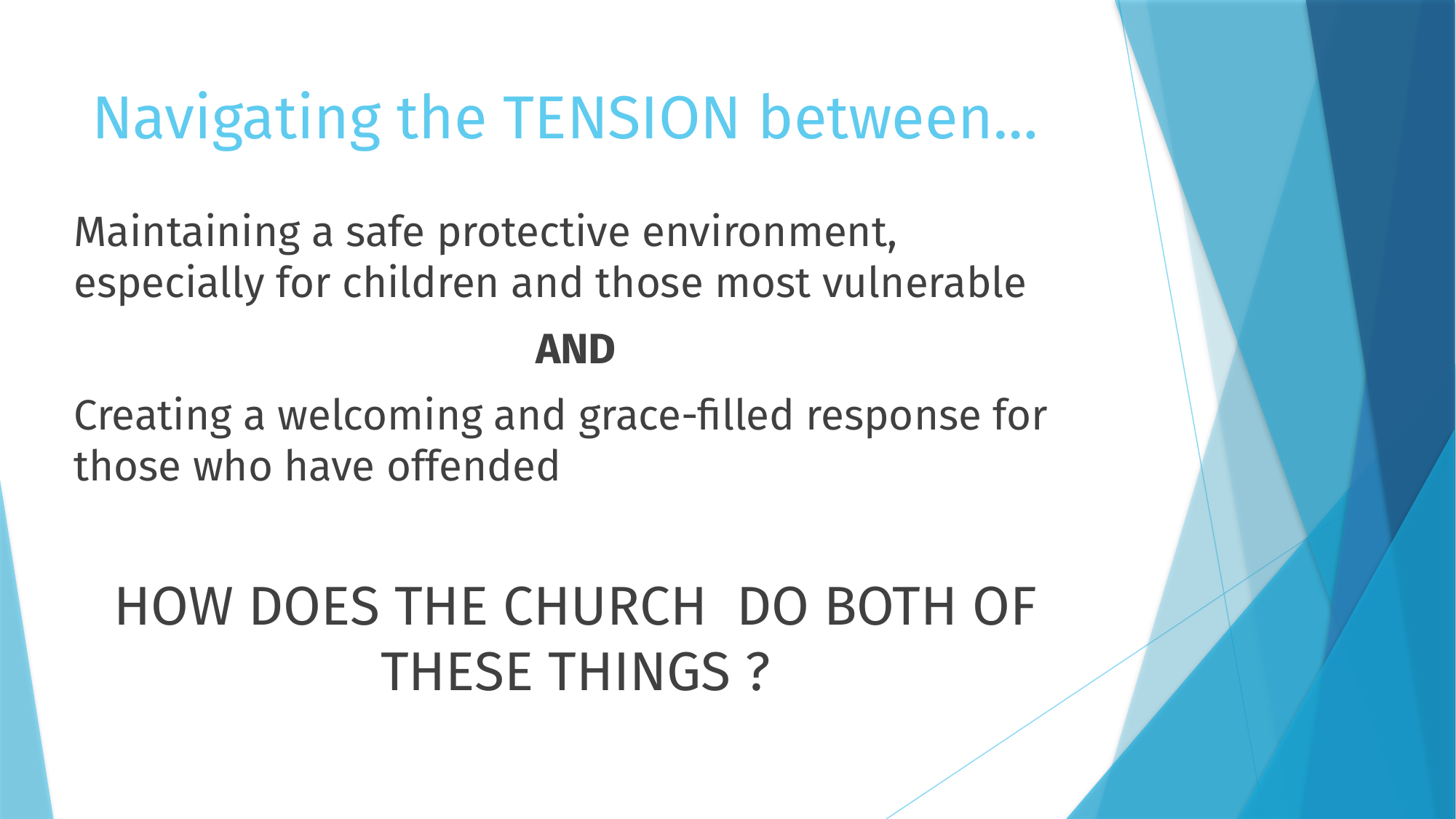

# Navigating the TENSION between…

Maintaining a safe protective environment, especially for children and those most vulnerable
AND
Creating a welcoming and grace-filled response for those who have offended

HOW DOES THE CHURCH  DO BOTH OF THESE THINGS ?